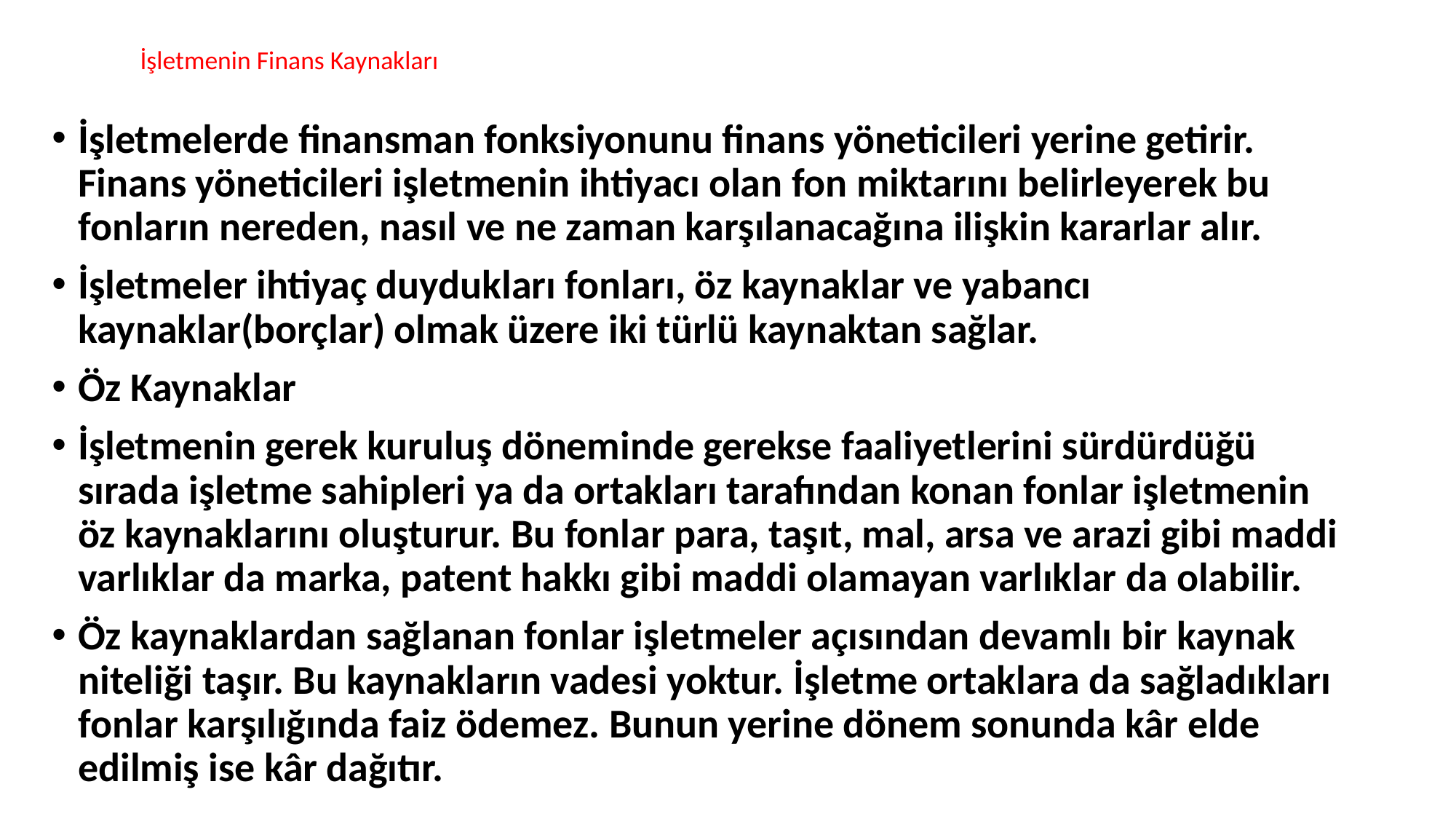

# İşletmenin Finans Kaynakları
İşletmelerde finansman fonksiyonunu finans yöneticileri yerine getirir. Finans yöneticileri işletmenin ihtiyacı olan fon miktarını belirleyerek bu fonların nereden, nasıl ve ne zaman karşılanacağına ilişkin kararlar alır.
İşletmeler ihtiyaç duydukları fonları, öz kaynaklar ve yabancı kaynaklar(borçlar) olmak üzere iki türlü kaynaktan sağlar.
Öz Kaynaklar
İşletmenin gerek kuruluş döneminde gerekse faaliyetlerini sürdürdüğü sırada işletme sahipleri ya da ortakları tarafından konan fonlar işletmenin öz kaynaklarını oluşturur. Bu fonlar para, taşıt, mal, arsa ve arazi gibi maddi varlıklar da marka, patent hakkı gibi maddi olamayan varlıklar da olabilir.
Öz kaynaklardan sağlanan fonlar işletmeler açısından devamlı bir kaynak niteliği taşır. Bu kaynakların vadesi yoktur. İşletme ortaklara da sağladıkları fonlar karşılığında faiz ödemez. Bunun yerine dönem sonunda kâr elde edilmiş ise kâr dağıtır.